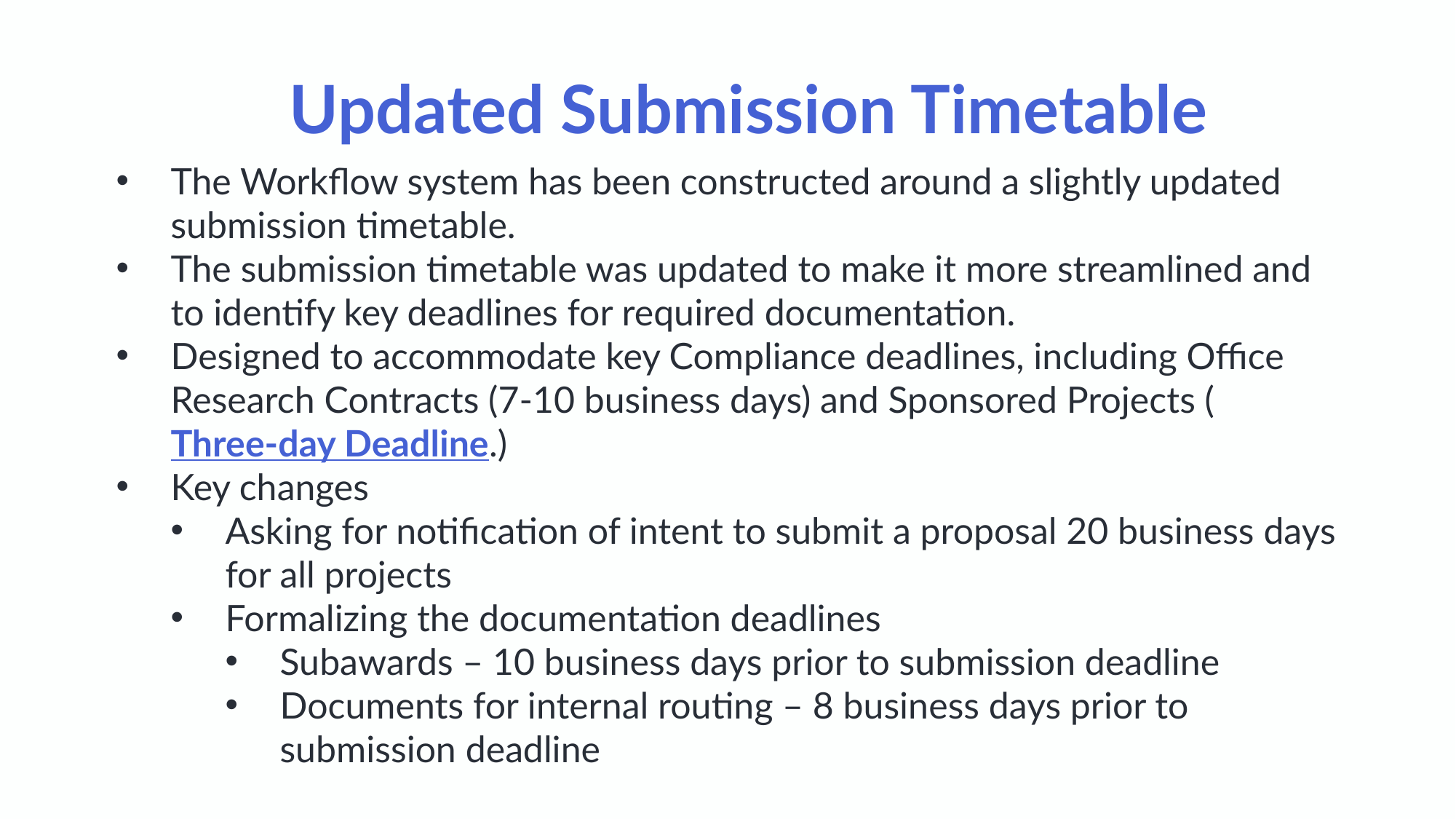

Updated Submission Timetable
The Workflow system has been constructed around a slightly updated submission timetable.
The submission timetable was updated to make it more streamlined and to identify key deadlines for required documentation.
Designed to accommodate key Compliance deadlines, including Office Research Contracts (7-10 business days) and Sponsored Projects (Three-day Deadline.)
Key changes
Asking for notification of intent to submit a proposal 20 business days for all projects
Formalizing the documentation deadlines
Subawards – 10 business days prior to submission deadline
Documents for internal routing – 8 business days prior to submission deadline